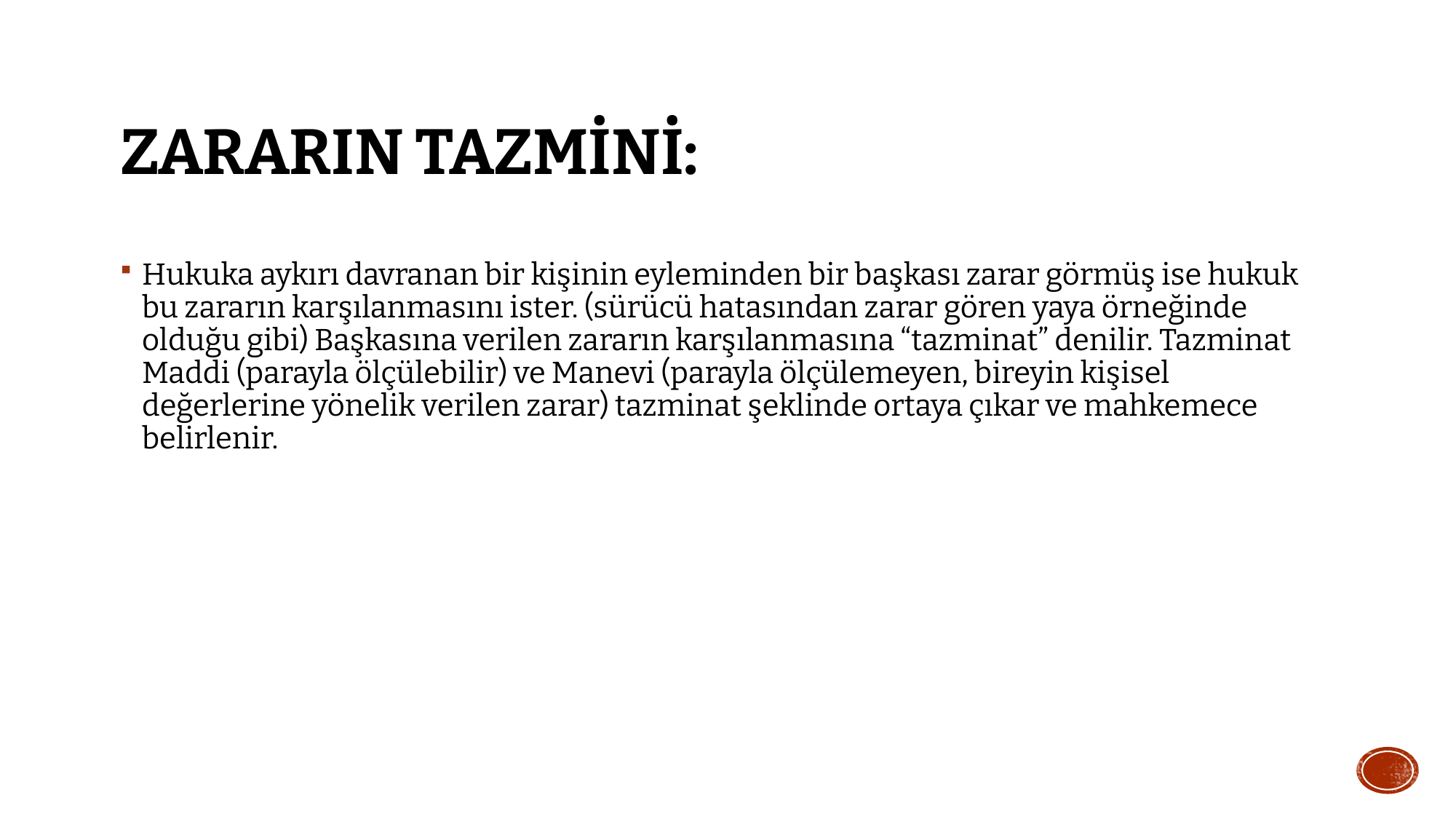

# Zararın Tazmini:
Hukuka aykırı davranan bir kişinin eyleminden bir başkası zarar görmüş ise hukuk bu zararın karşılanmasını ister. (sürücü hatasından zarar gören yaya örneğinde olduğu gibi) Başkasına verilen zararın karşılanmasına “tazminat” denilir. Tazminat Maddi (parayla ölçülebilir) ve Manevi (parayla ölçülemeyen, bireyin kişisel değerlerine yönelik verilen zarar) tazminat şeklinde ortaya çıkar ve mahkemece belirlenir.